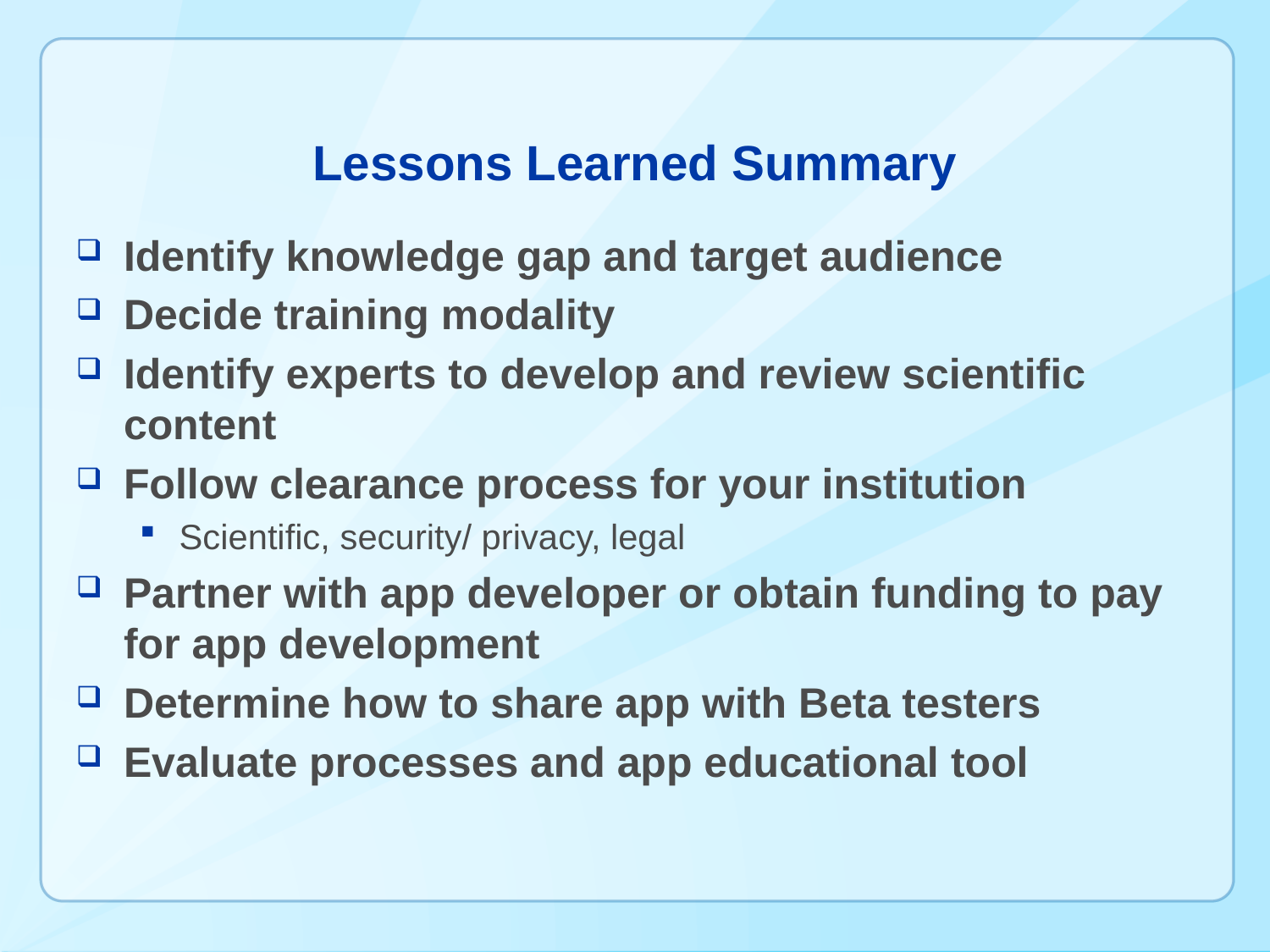

# Lessons Learned Summary
Identify knowledge gap and target audience
Decide training modality
Identify experts to develop and review scientific content
Follow clearance process for your institution
Scientific, security/ privacy, legal
Partner with app developer or obtain funding to pay for app development
Determine how to share app with Beta testers
Evaluate processes and app educational tool